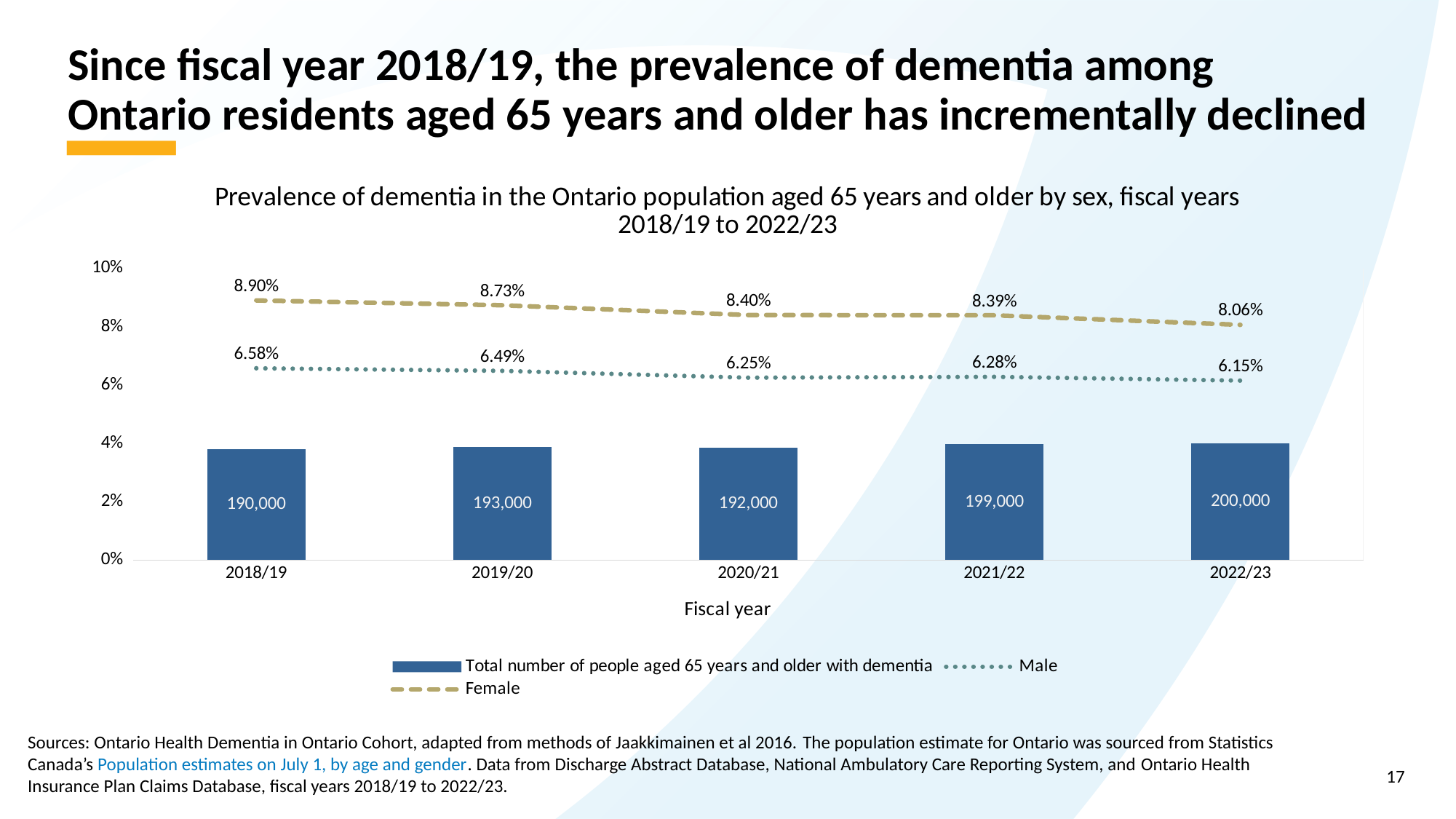

Since fiscal year 2018/19, the prevalence of dementia among Ontario residents aged 65 years and older has incrementally declined

### Chart: Prevalence of dementia in the Ontario population aged 65 years and older by sex, fiscal years 2018/19 to 2022/23

| Category | Total number of people aged 65 years and older with dementia | Male  | Female |
|---|---|---|---|
| 2018/19 | 189779.0 | 0.0657622842789706 | 0.08900030390495184 |
| 2019/20 | 193287.0 | 0.06487339825009537 | 0.08734846175384114 |
| 2020/21 | 192362.0 | 0.06252320965589513 | 0.08398905900504354 |
| 2021/22 | 198692.0 | 0.06282400116915468 | 0.08390097577959701 |
| 2022/23 | 199934.0 | 0.06152645005925093 | 0.080634573664337 |
Sources: Ontario Health Dementia in Ontario Cohort, adapted from methods of Jaakkimainen et al 2016. The population estimate for Ontario was sourced from Statistics Canada’s Population estimates on July 1, by age and gender. Data from Discharge Abstract Database, National Ambulatory Care Reporting System, and Ontario Health Insurance Plan Claims Database, fiscal years 2018/19 to 2022/23.
17